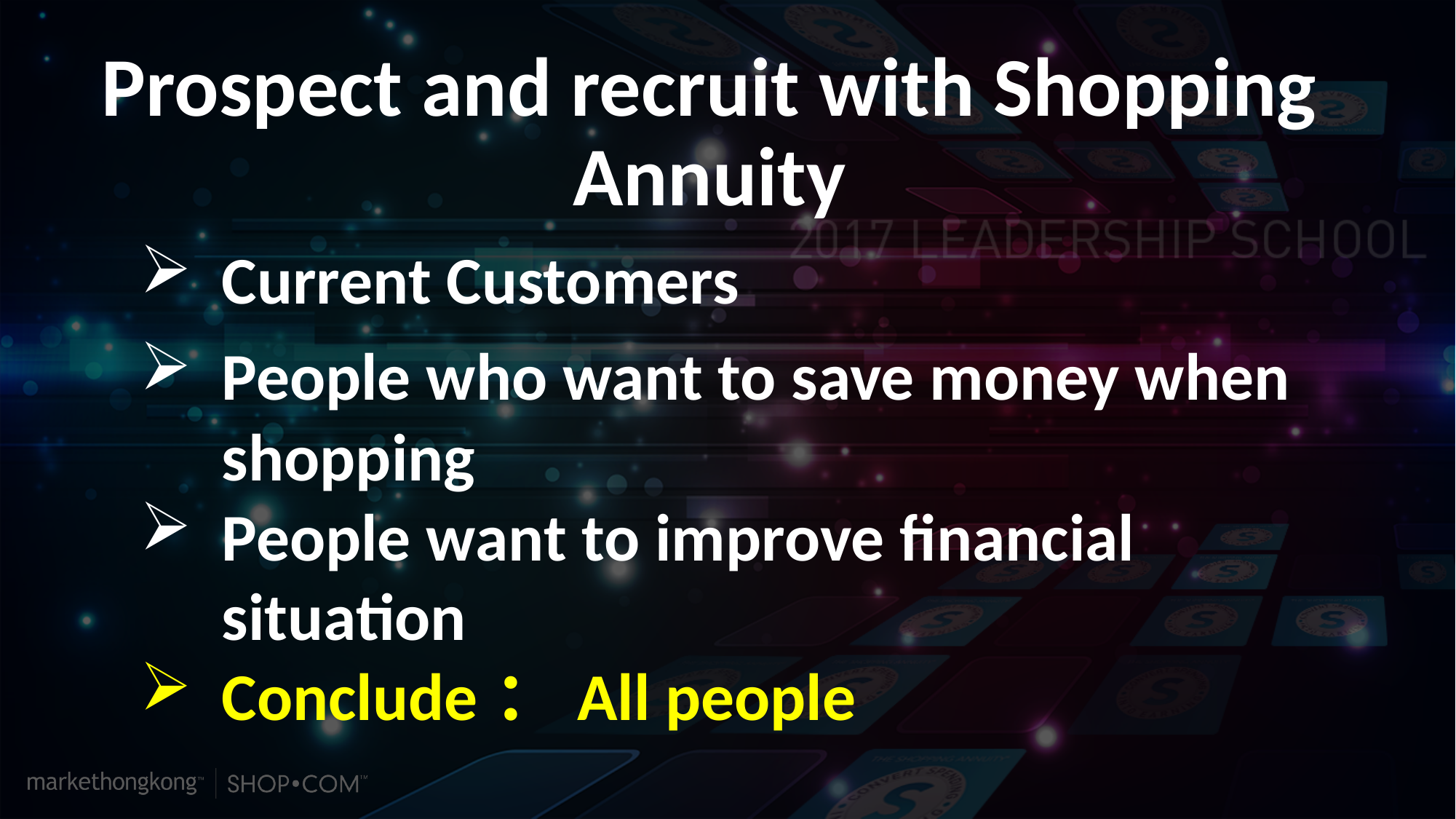

Prospect and recruit with Shopping Annuity
Current Customers

People who want to save money when shopping
People want to improve financial situation
Conclude：All people